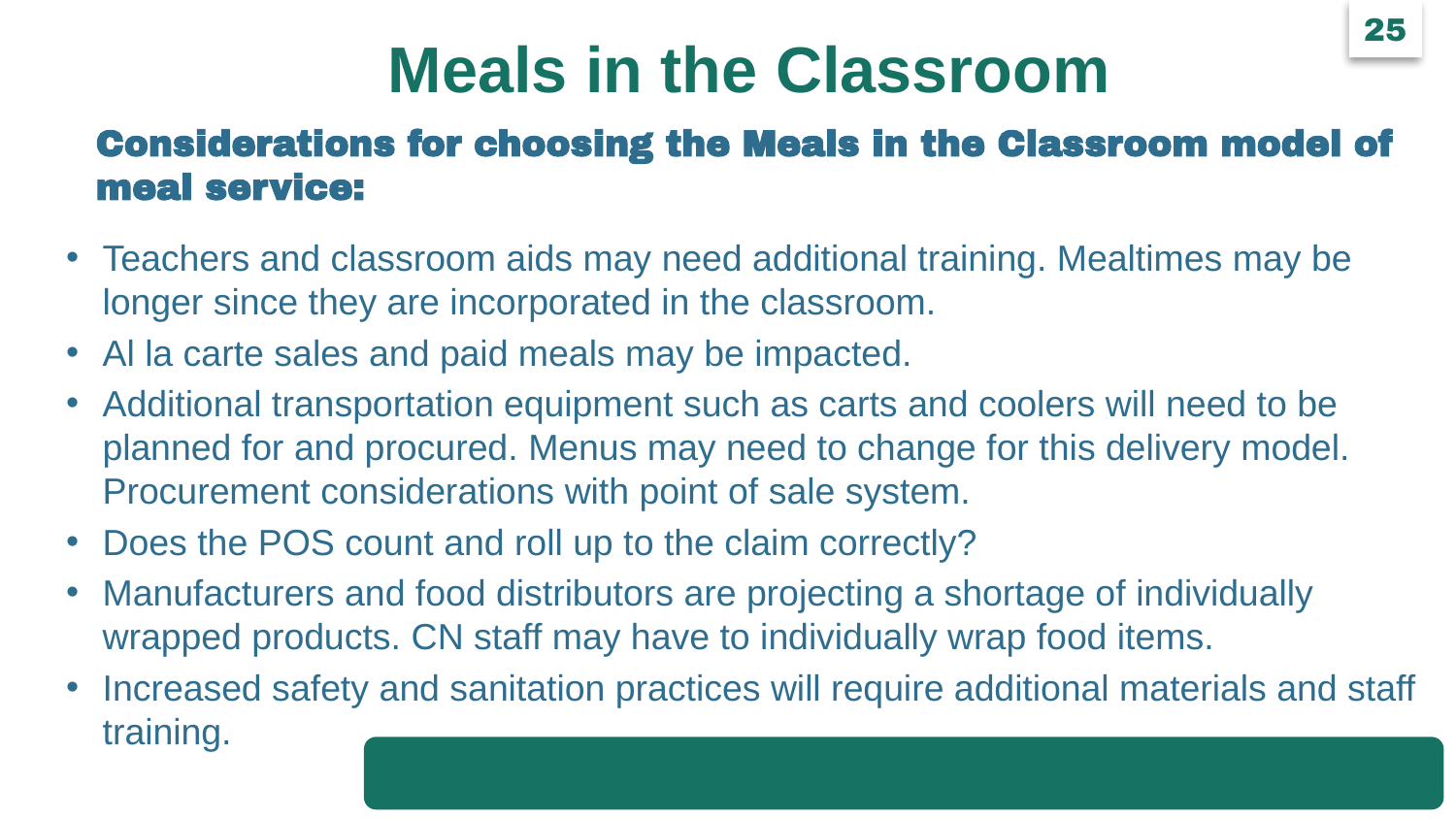

25
Meals in the Classroom
Considerations for choosing the Meals in the Classroom model of meal service:
Teachers and classroom aids may need additional training. Mealtimes may be longer since they are incorporated in the classroom.
Al la carte sales and paid meals may be impacted.
Additional transportation equipment such as carts and coolers will need to be planned for and procured. Menus may need to change for this delivery model. Procurement considerations with point of sale system.
Does the POS count and roll up to the claim correctly?
Manufacturers and food distributors are projecting a shortage of individually wrapped products. CN staff may have to individually wrap food items.
Increased safety and sanitation practices will require additional materials and staff training.